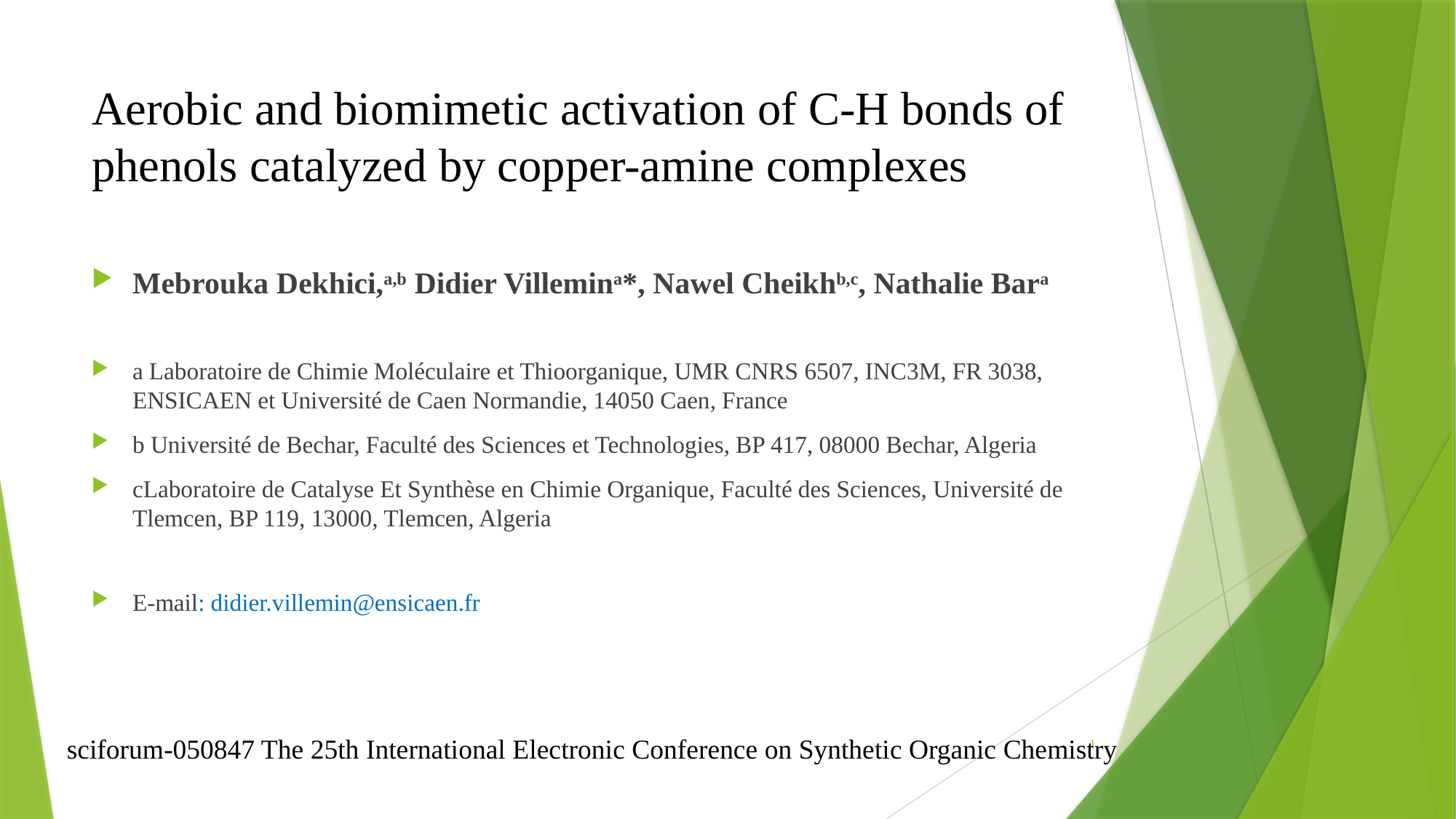

# Aerobic and biomimetic activation of C-H bonds of phenols catalyzed by copper-amine complexes
Mebrouka Dekhici,a,b Didier Villemina*, Nawel Cheikhb,c, Nathalie Bara

a Laboratoire de Chimie Moléculaire et Thioorganique, UMR CNRS 6507, INC3M, FR 3038, ENSICAEN et Université de Caen Normandie, 14050 Caen, France
b Université de Bechar, Faculté des Sciences et Technologies, BP 417, 08000 Bechar, Algeria
cLaboratoire de Catalyse Et Synthèse en Chimie Organique, Faculté des Sciences, Université de Tlemcen, BP 119, 13000, Tlemcen, Algeria

E-mail: didier.villemin@ensicaen.fr
1
sciforum-050847 The 25th International Electronic Conference on Synthetic Organic Chemistry